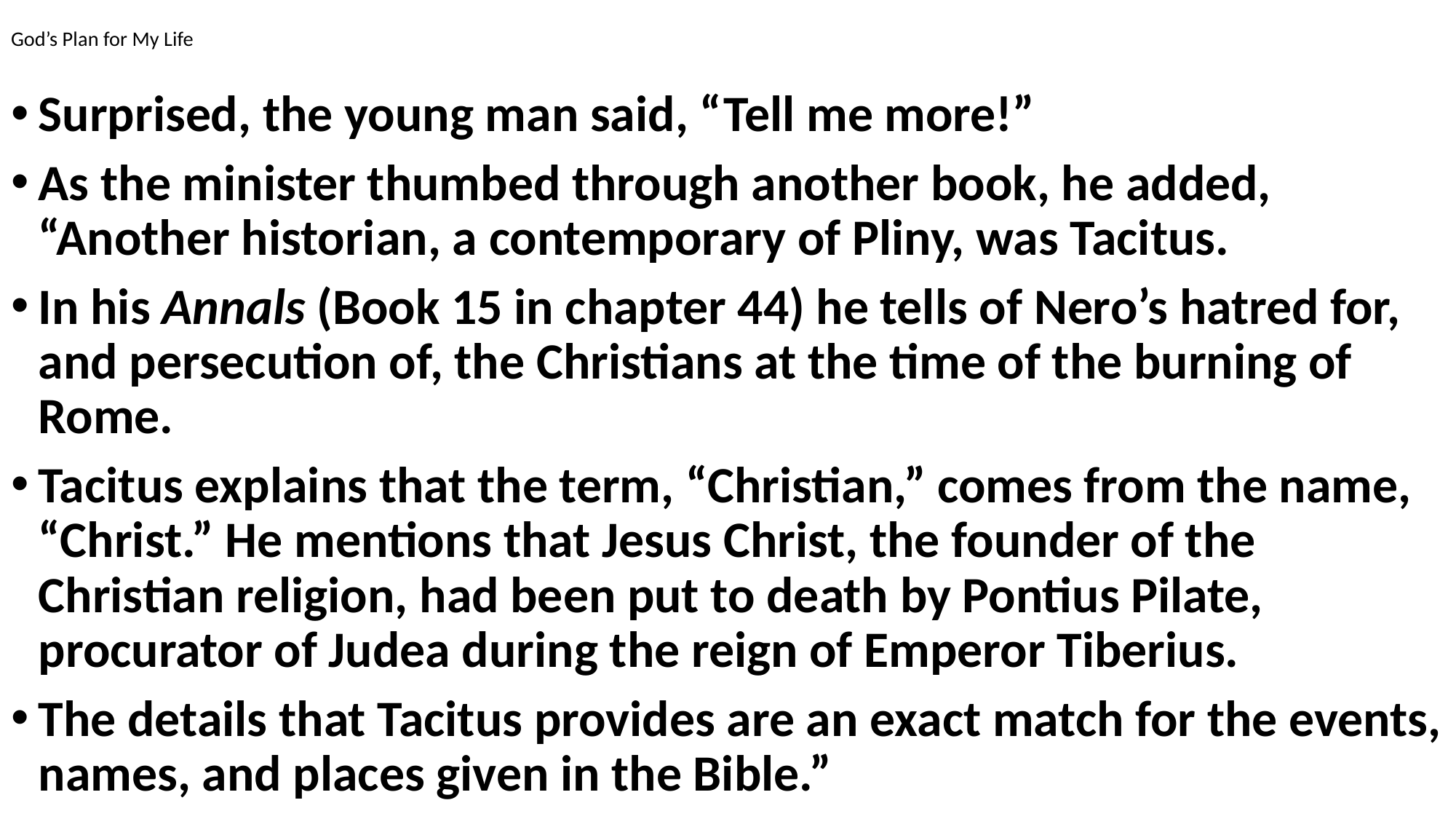

# God’s Plan for My Life
Surprised, the young man said, “Tell me more!”
As the minister thumbed through another book, he added, “Another historian, a contemporary of Pliny, was Tacitus.
In his Annals (Book 15 in chapter 44) he tells of Nero’s hatred for, and persecution of, the Christians at the time of the burning of Rome.
Tacitus explains that the term, “Christian,” comes from the name, “Christ.” He mentions that Jesus Christ, the founder of the Christian religion, had been put to death by Pontius Pilate, procurator of Judea during the reign of Emperor Tiberius.
The details that Tacitus provides are an exact match for the events, names, and places given in the Bible.”